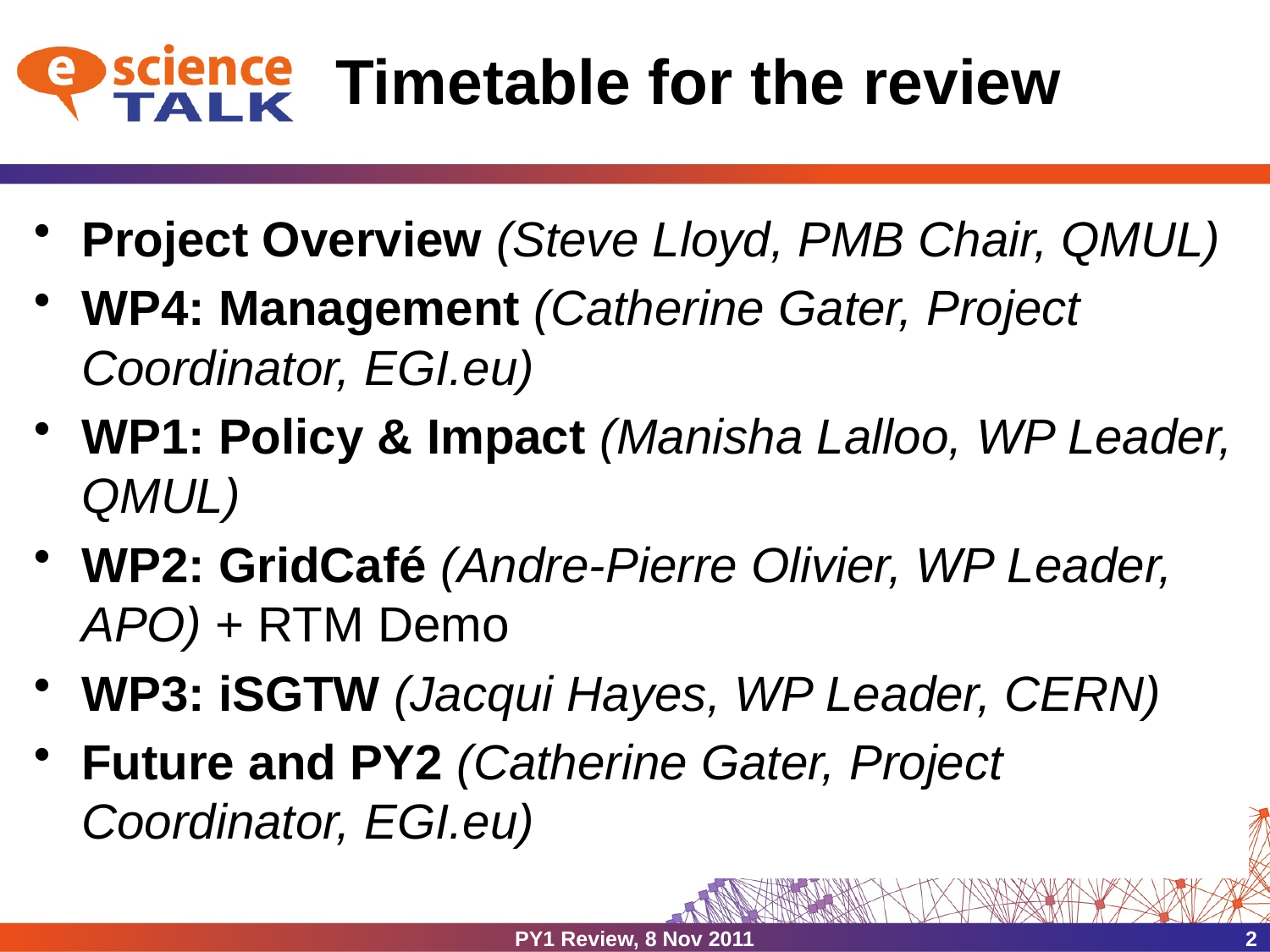

# Timetable for the review
Project Overview (Steve Lloyd, PMB Chair, QMUL)
WP4: Management (Catherine Gater, Project Coordinator, EGI.eu)
WP1: Policy & Impact (Manisha Lalloo, WP Leader, QMUL)
WP2: GridCafé (Andre-Pierre Olivier, WP Leader, APO) + RTM Demo
WP3: iSGTW (Jacqui Hayes, WP Leader, CERN)
Future and PY2 (Catherine Gater, Project Coordinator, EGI.eu)

PY1 Review, 8 Nov 2011
2